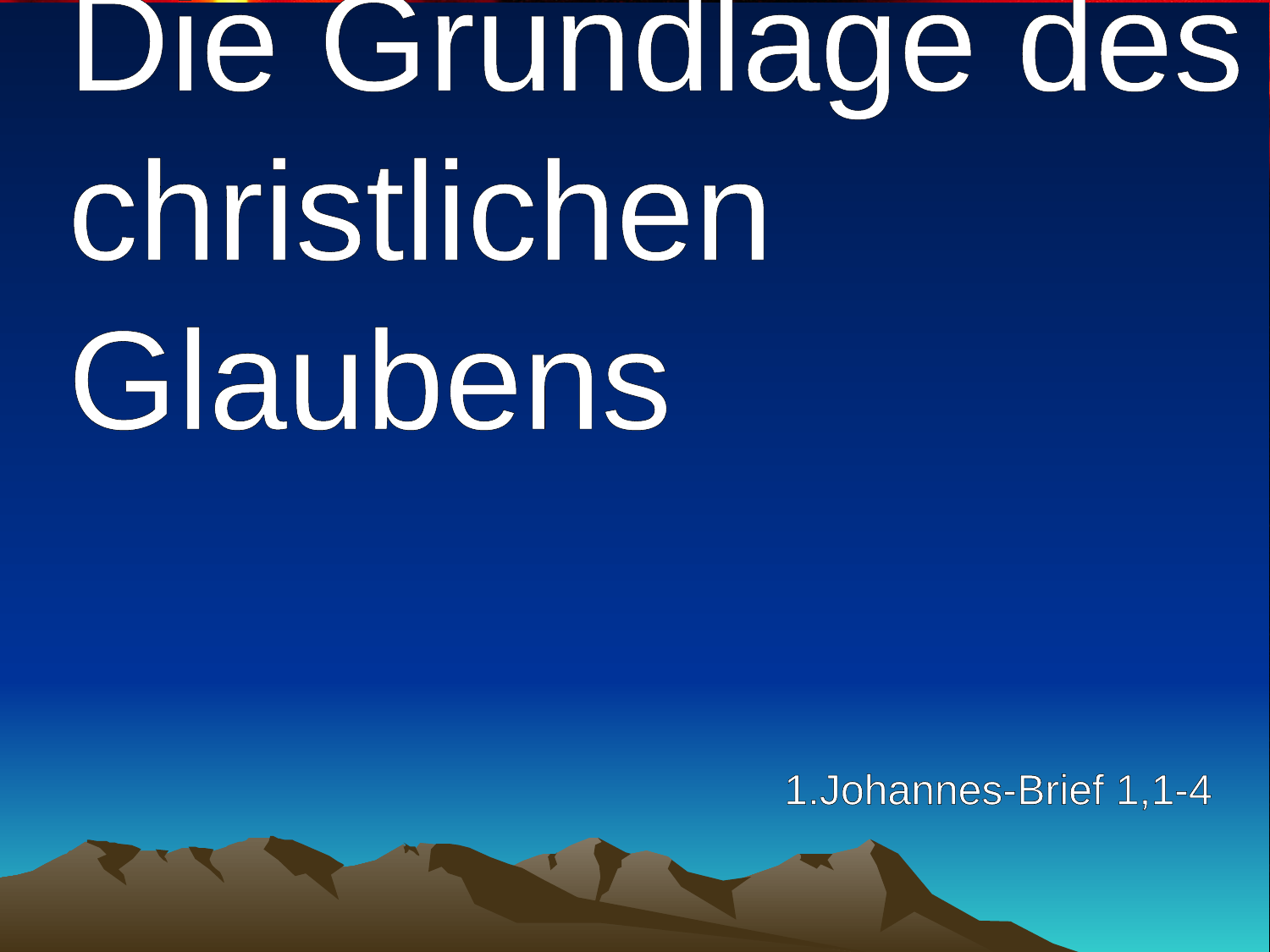

# Die Grundlage des christlichen Glaubens
1.Johannes-Brief 1,1-4